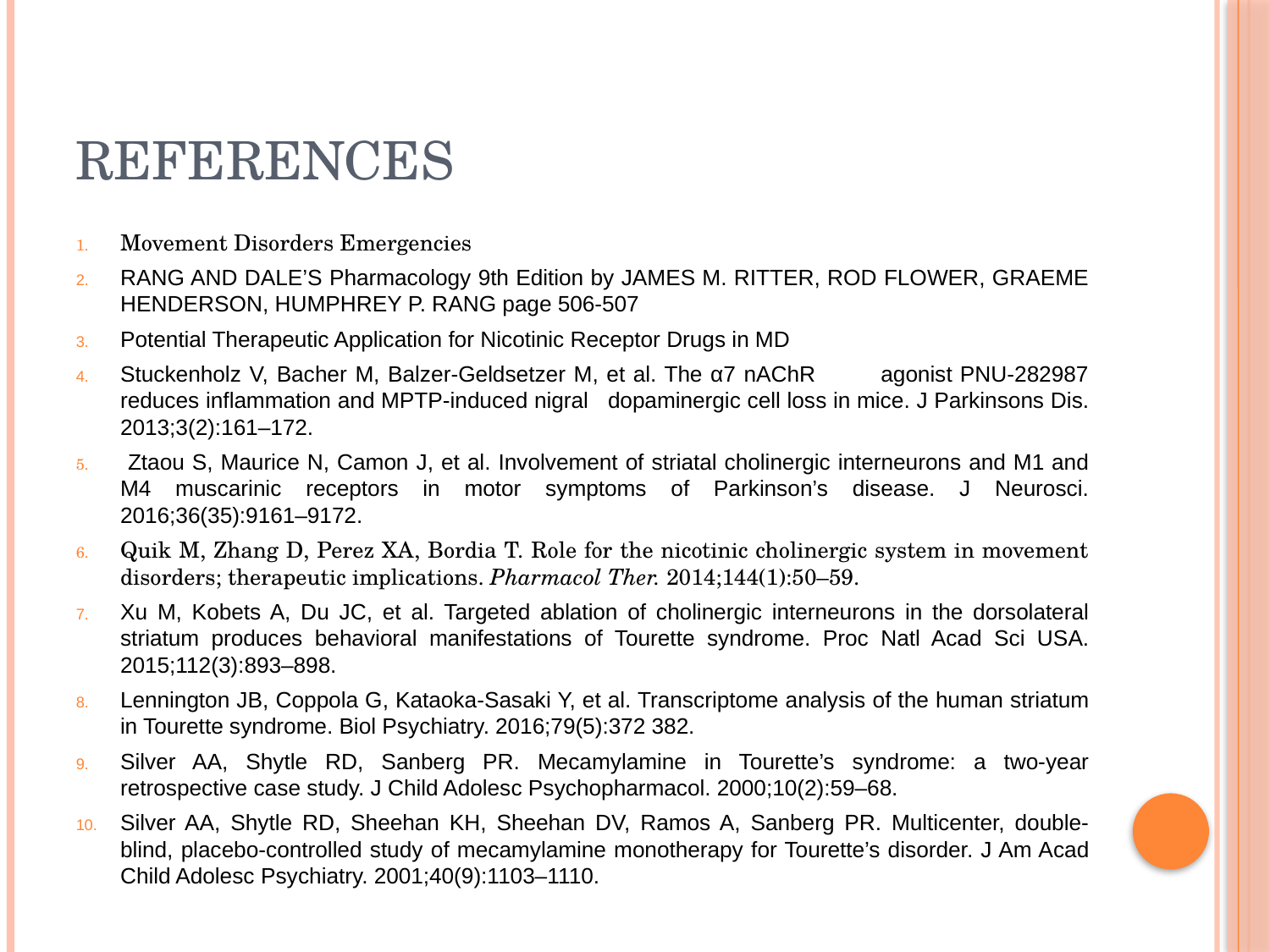

# References
Movement Disorders Emergencies
RANG AND DALE’S Pharmacology 9th Edition by JAMES M. RITTER, ROD FLOWER, GRAEME HENDERSON, HUMPHREY P. RANG page 506-507
Potential Therapeutic Application for Nicotinic Receptor Drugs in MD
Stuckenholz V, Bacher M, Balzer-Geldsetzer M, et al. The α7 nAChR        agonist PNU-282987 reduces inflammation and MPTP-induced nigral   dopaminergic cell loss in mice. J Parkinsons Dis. 2013;3(2):161–172.
 Ztaou S, Maurice N, Camon J, et al. Involvement of striatal cholinergic interneurons and M1 and M4 muscarinic receptors in motor symptoms of Parkinson’s disease. J Neurosci. 2016;36(35):9161–9172.
Quik M, Zhang D, Perez XA, Bordia T. Role for the nicotinic cholinergic system in movement disorders; therapeutic implications. Pharmacol Ther. 2014;144(1):50–59.
Xu M, Kobets A, Du JC, et al. Targeted ablation of cholinergic interneurons in the dorsolateral striatum produces behavioral manifestations of Tourette syndrome. Proc Natl Acad Sci USA. 2015;112(3):893–898.
Lennington JB, Coppola G, Kataoka-Sasaki Y, et al. Transcriptome analysis of the human striatum in Tourette syndrome. Biol Psychiatry. 2016;79(5):372 382.
Silver AA, Shytle RD, Sanberg PR. Mecamylamine in Tourette’s syndrome: a two-year retrospective case study. J Child Adolesc Psychopharmacol. 2000;10(2):59–68.
Silver AA, Shytle RD, Sheehan KH, Sheehan DV, Ramos A, Sanberg PR. Multicenter, double-blind, placebo-controlled study of mecamylamine monotherapy for Tourette’s disorder. J Am Acad Child Adolesc Psychiatry. 2001;40(9):1103–1110.